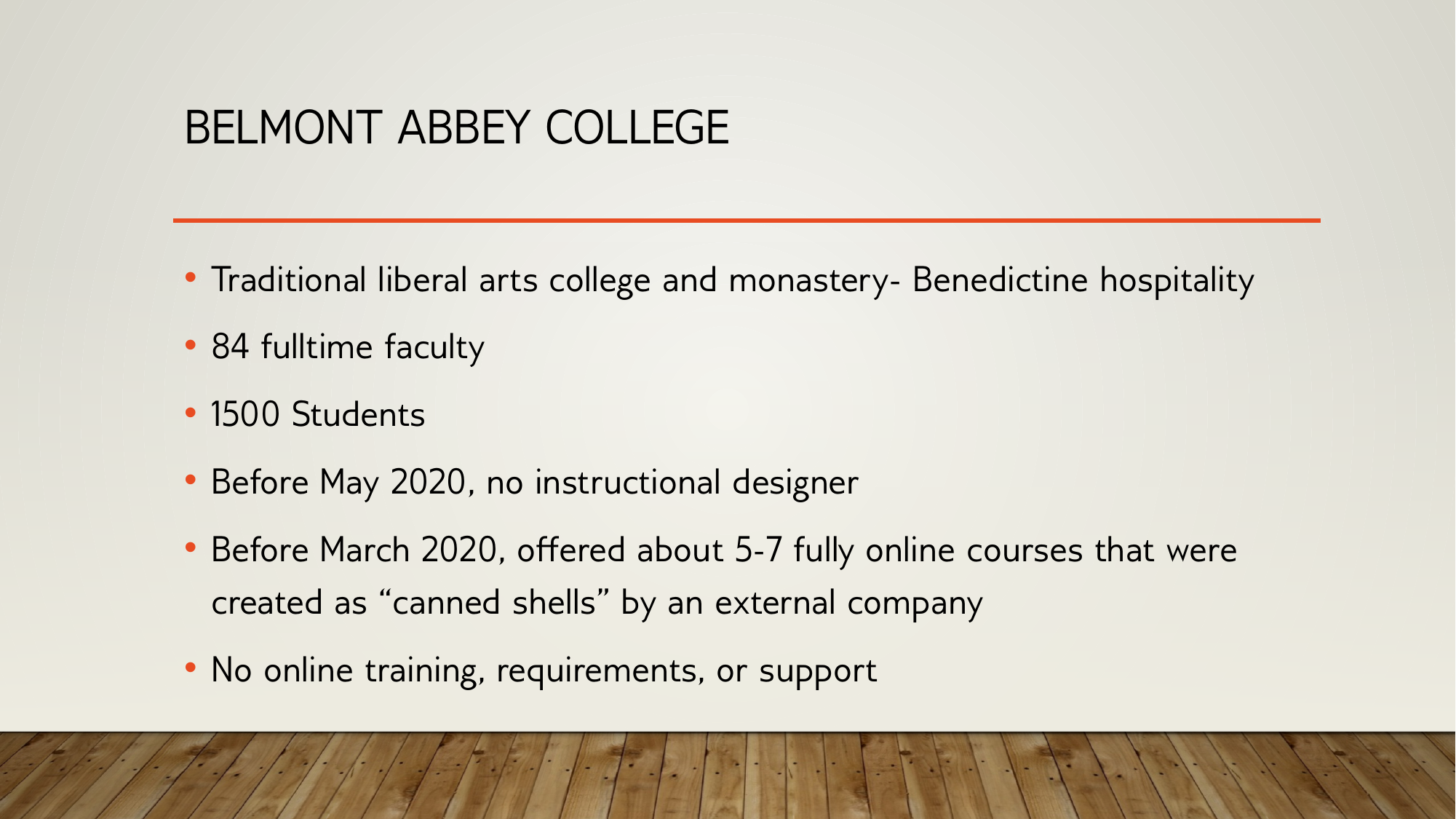

# Belmont Abbey College
Traditional liberal arts college and monastery- Benedictine hospitality
84 fulltime faculty
1500 Students
Before May 2020, no instructional designer
Before March 2020, offered about 5-7 fully online courses that were created as “canned shells” by an external company
No online training, requirements, or support